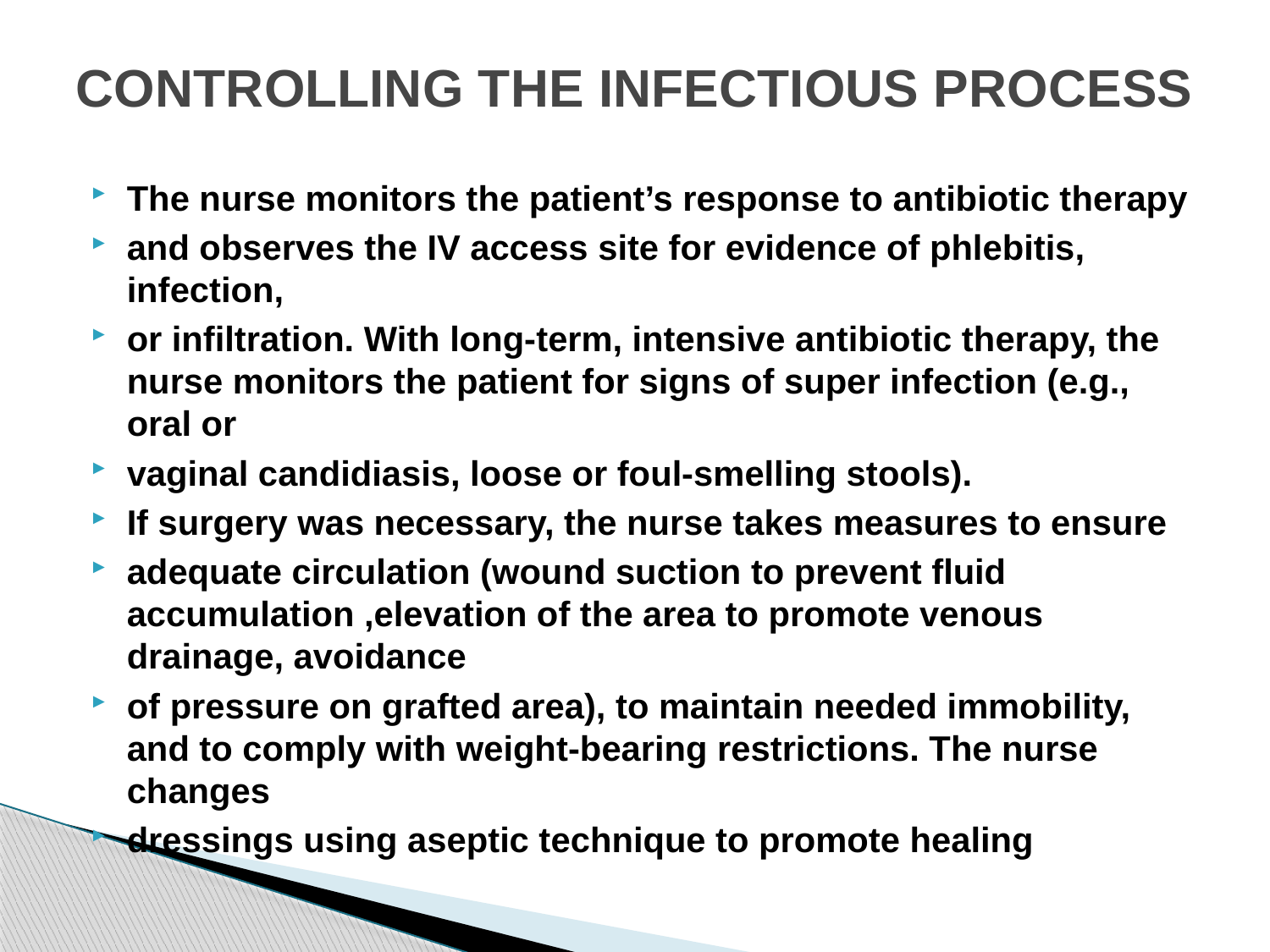

# CONTROLLING THE INFECTIOUS PROCESS
The nurse monitors the patient’s response to antibiotic therapy
and observes the IV access site for evidence of phlebitis, infection,
or infiltration. With long-term, intensive antibiotic therapy, the nurse monitors the patient for signs of super infection (e.g., oral or
vaginal candidiasis, loose or foul-smelling stools).
If surgery was necessary, the nurse takes measures to ensure
adequate circulation (wound suction to prevent fluid accumulation ,elevation of the area to promote venous drainage, avoidance
of pressure on grafted area), to maintain needed immobility, and to comply with weight-bearing restrictions. The nurse changes
dressings using aseptic technique to promote healing